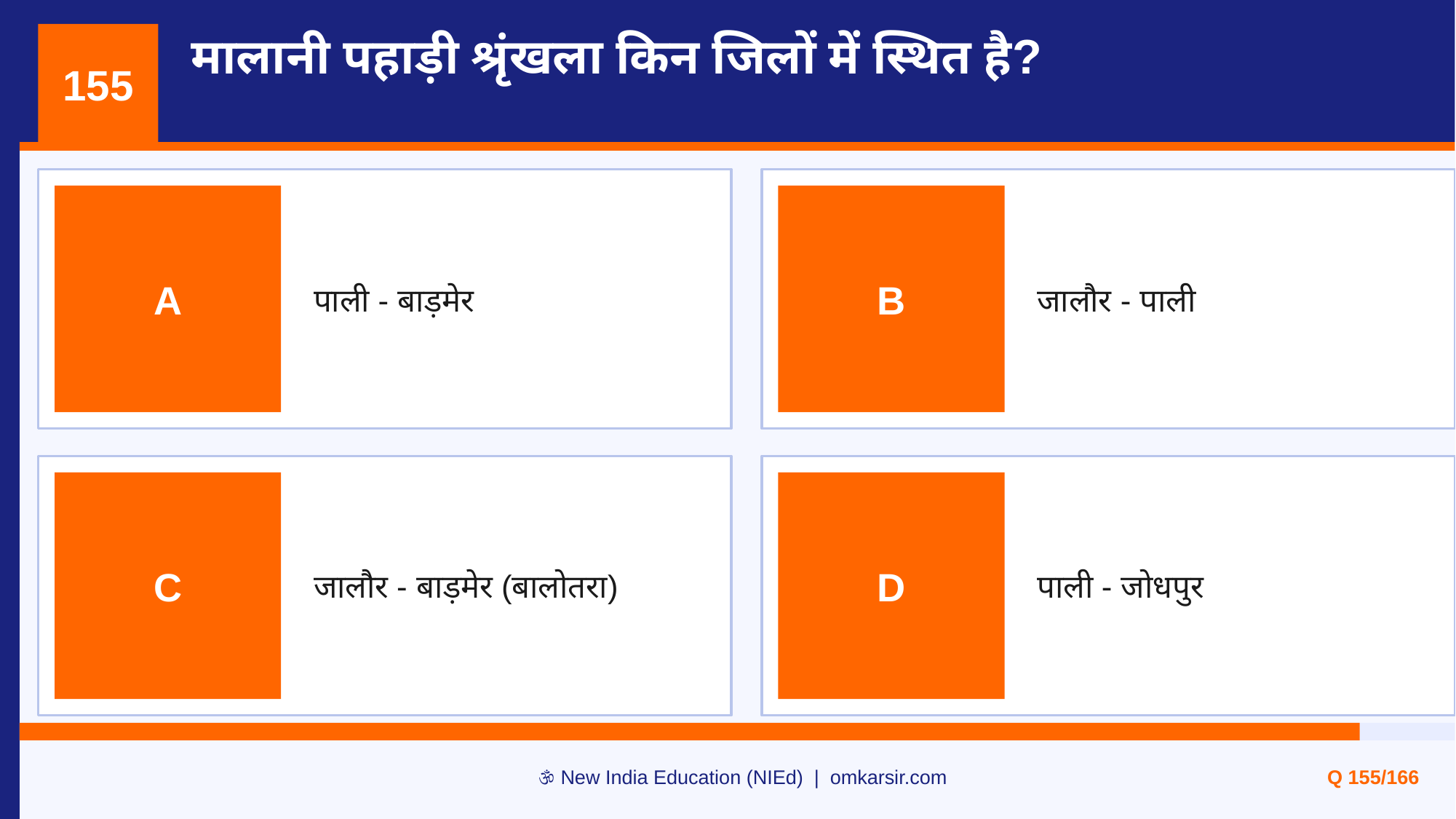

मालानी पहाड़ी श्रृंखला किन जिलों में स्थित है?
155

पाली - बाड़मेर
जालौर - पाली
A
B

जालौर - बाड़मेर (बालोतरा)
पाली - जोधपुर
C
D

🕉️ New India Education (NIEd)  |  omkarsir.com
Q 155/166